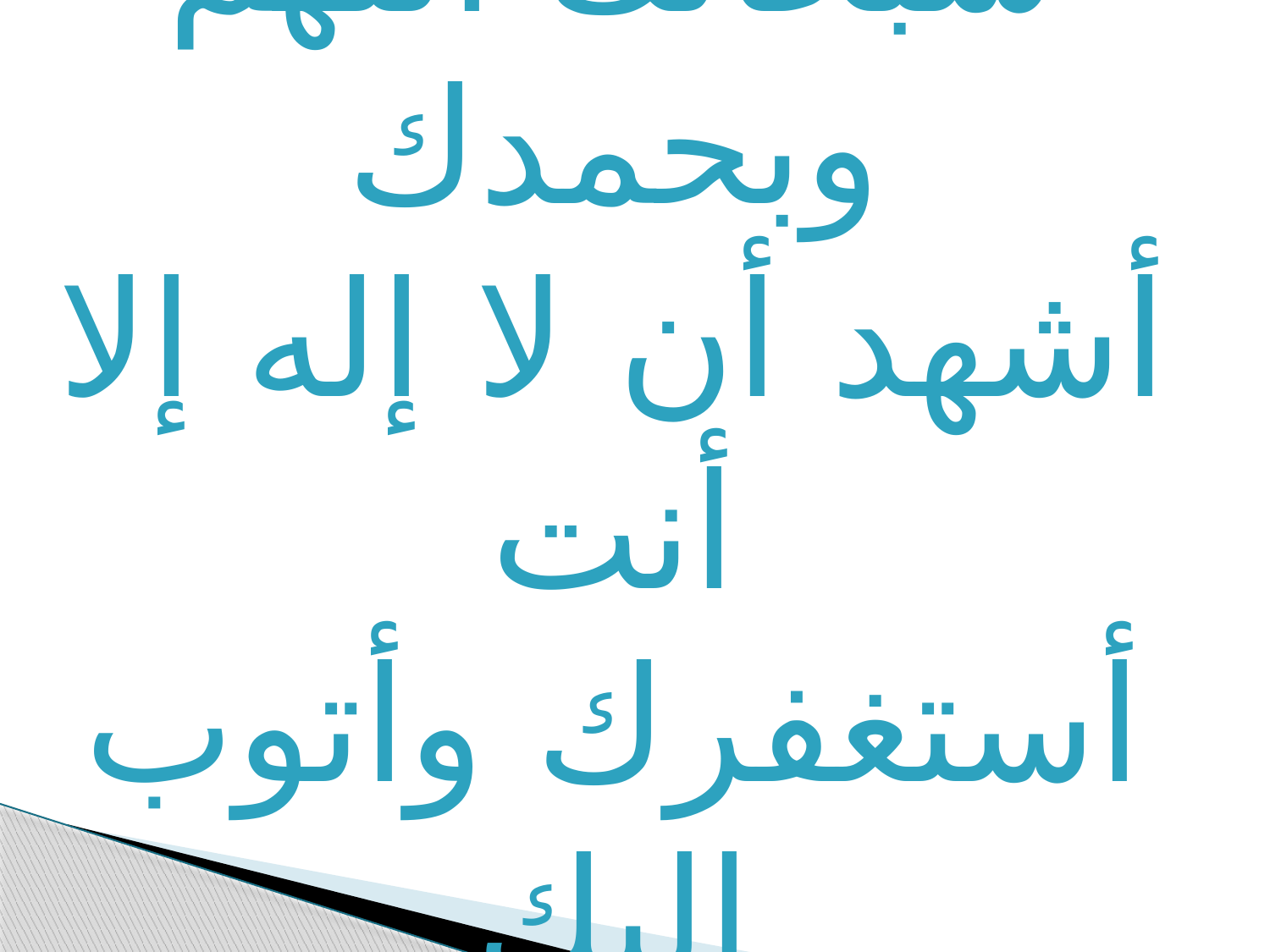

# سبحانك اللهم وبحمدك أشهد أن لا إله إلا أنت أستغفرك وأتوب إليك